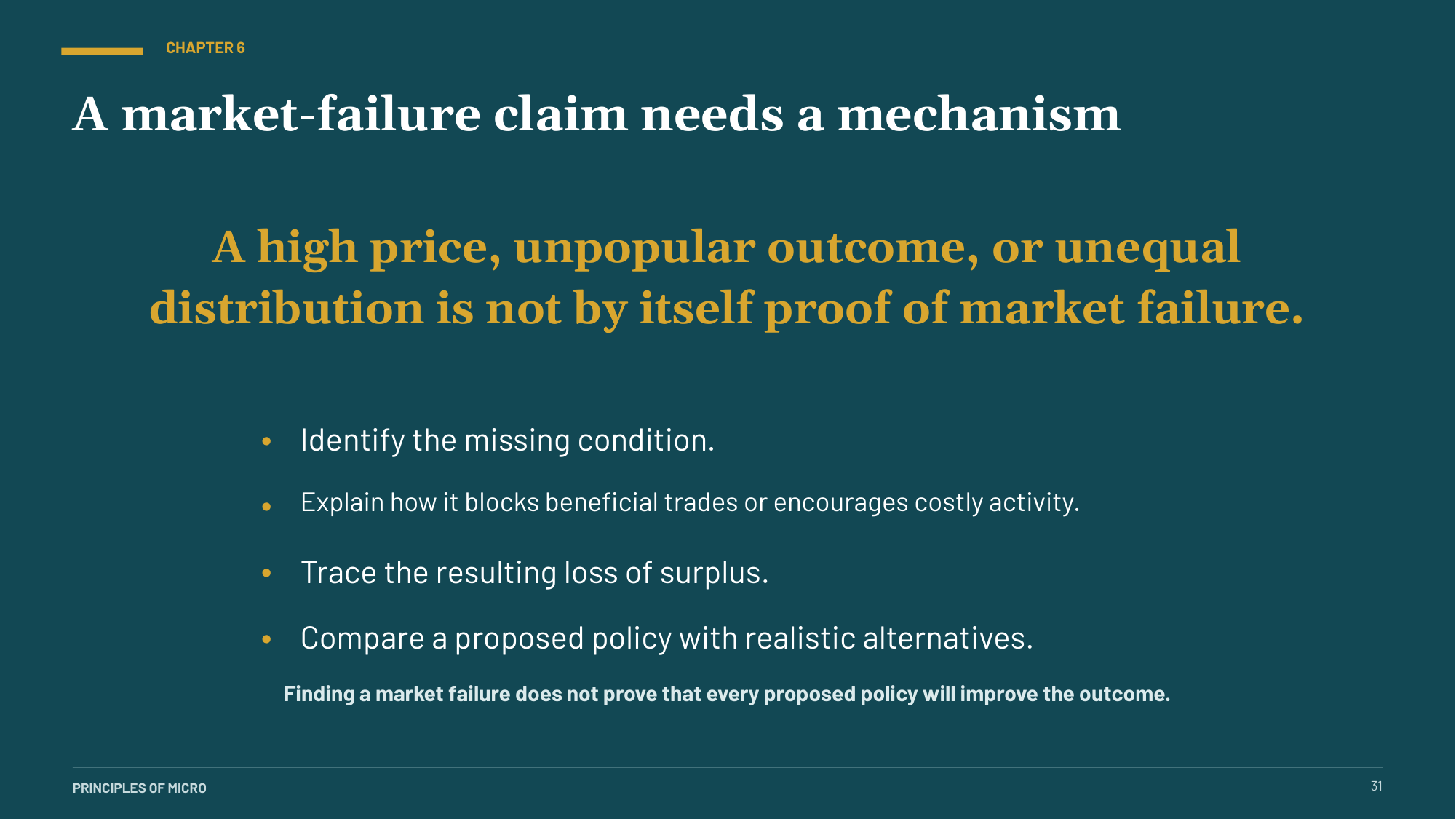

CHAPTER 6

A market-failure claim needs a mechanism
A high price, unpopular outcome, or unequal distribution is not by itself proof of market failure.
•
Identify the missing condition.
•
Explain how it blocks beneficial trades or encourages costly activity.
•
Trace the resulting loss of surplus.
•
Compare a proposed policy with realistic alternatives.
Finding a market failure does not prove that every proposed policy will improve the outcome.

31
PRINCIPLES OF MICRO